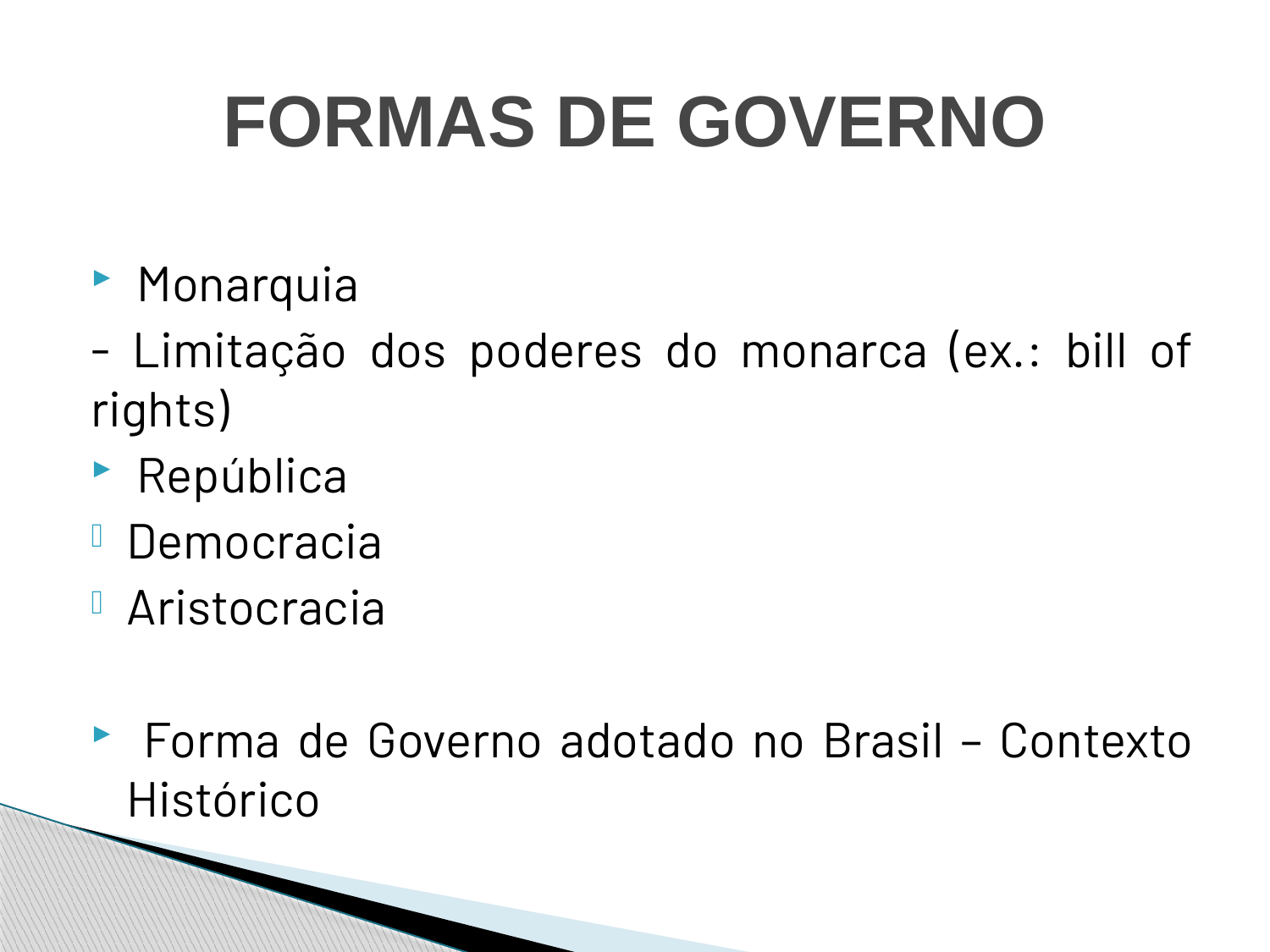

# FORMAS DE GOVERNO
 Monarquia
- Limitação dos poderes do monarca (ex.: bill of rights)
 República
Democracia
Aristocracia

 Forma de Governo adotado no Brasil – Contexto Histórico